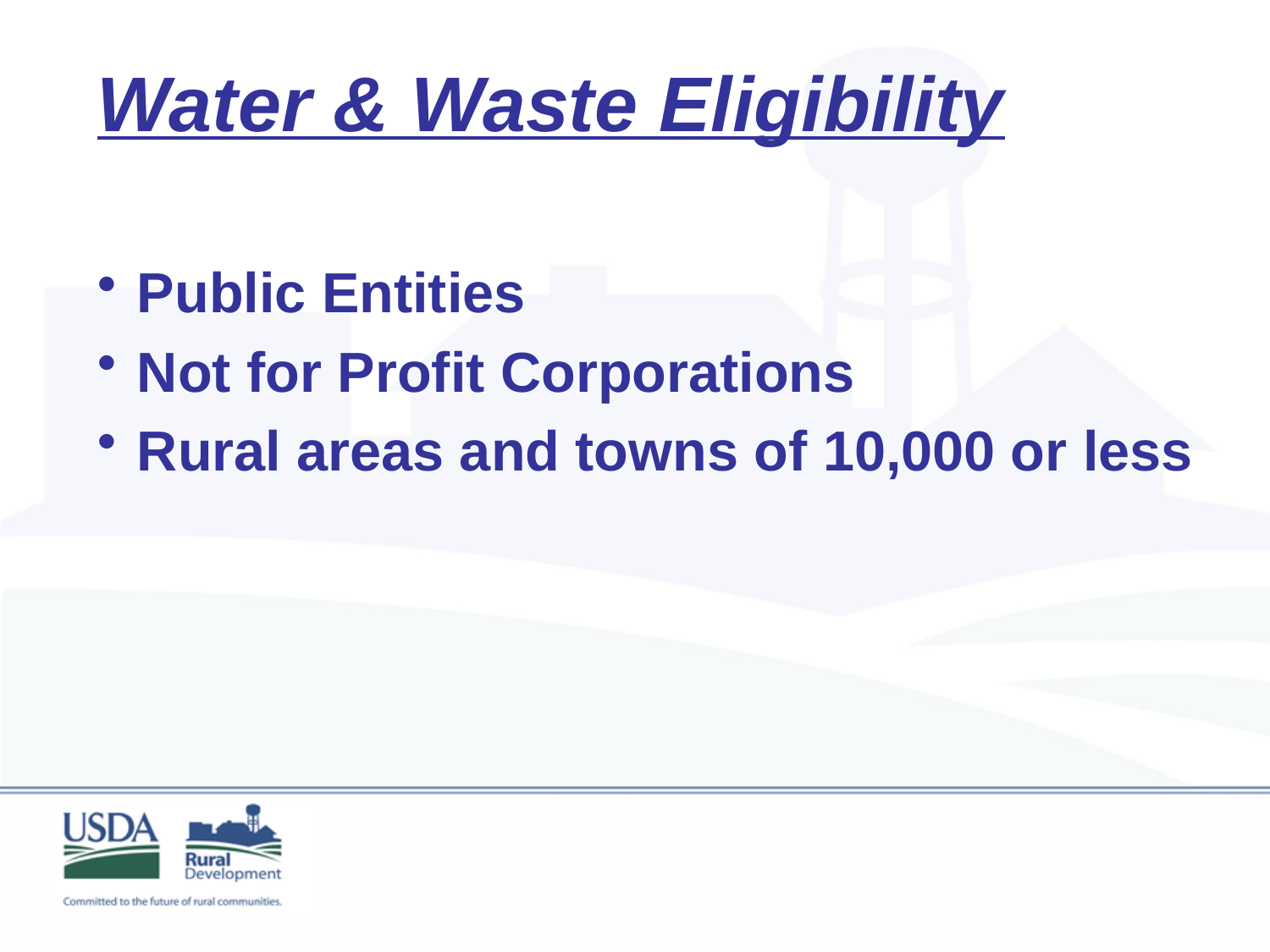

# Water & Waste Eligibility

Public Entities
Not for Profit Corporations
Rural areas and towns of 10,000 or less